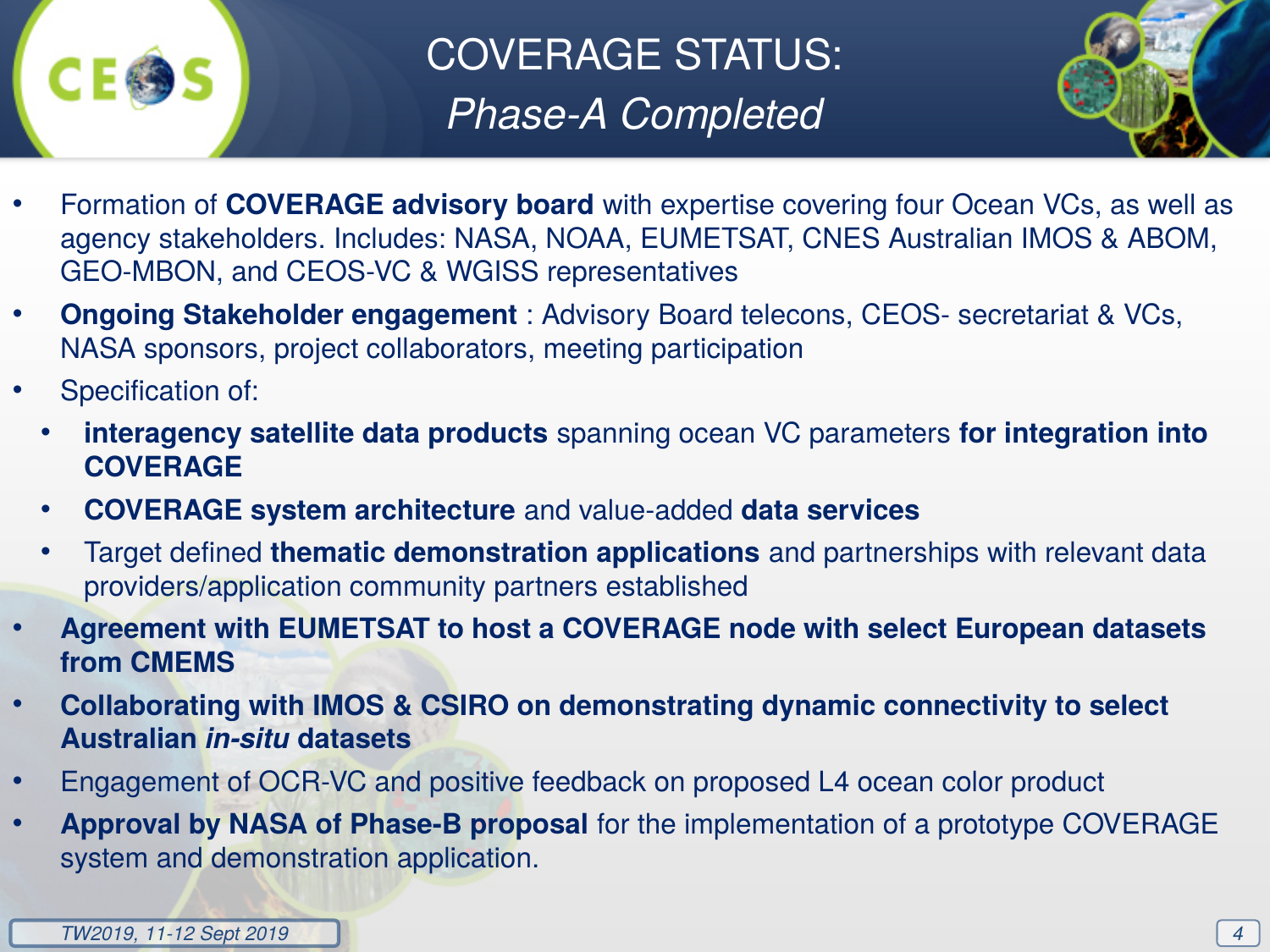

COVERAGE STATUS:
Phase-A Completed
Formation of COVERAGE advisory board with expertise covering four Ocean VCs, as well as agency stakeholders. Includes: NASA, NOAA, EUMETSAT, CNES Australian IMOS & ABOM, GEO-MBON, and CEOS-VC & WGISS representatives
Ongoing Stakeholder engagement : Advisory Board telecons, CEOS- secretariat & VCs, NASA sponsors, project collaborators, meeting participation
Specification of:
interagency satellite data products spanning ocean VC parameters for integration into COVERAGE
COVERAGE system architecture and value-added data services
Target defined thematic demonstration applications and partnerships with relevant data providers/application community partners established
Agreement with EUMETSAT to host a COVERAGE node with select European datasets from CMEMS
Collaborating with IMOS & CSIRO on demonstrating dynamic connectivity to select Australian in-situ datasets
Engagement of OCR-VC and positive feedback on proposed L4 ocean color product
Approval by NASA of Phase-B proposal for the implementation of a prototype COVERAGE system and demonstration application.
4